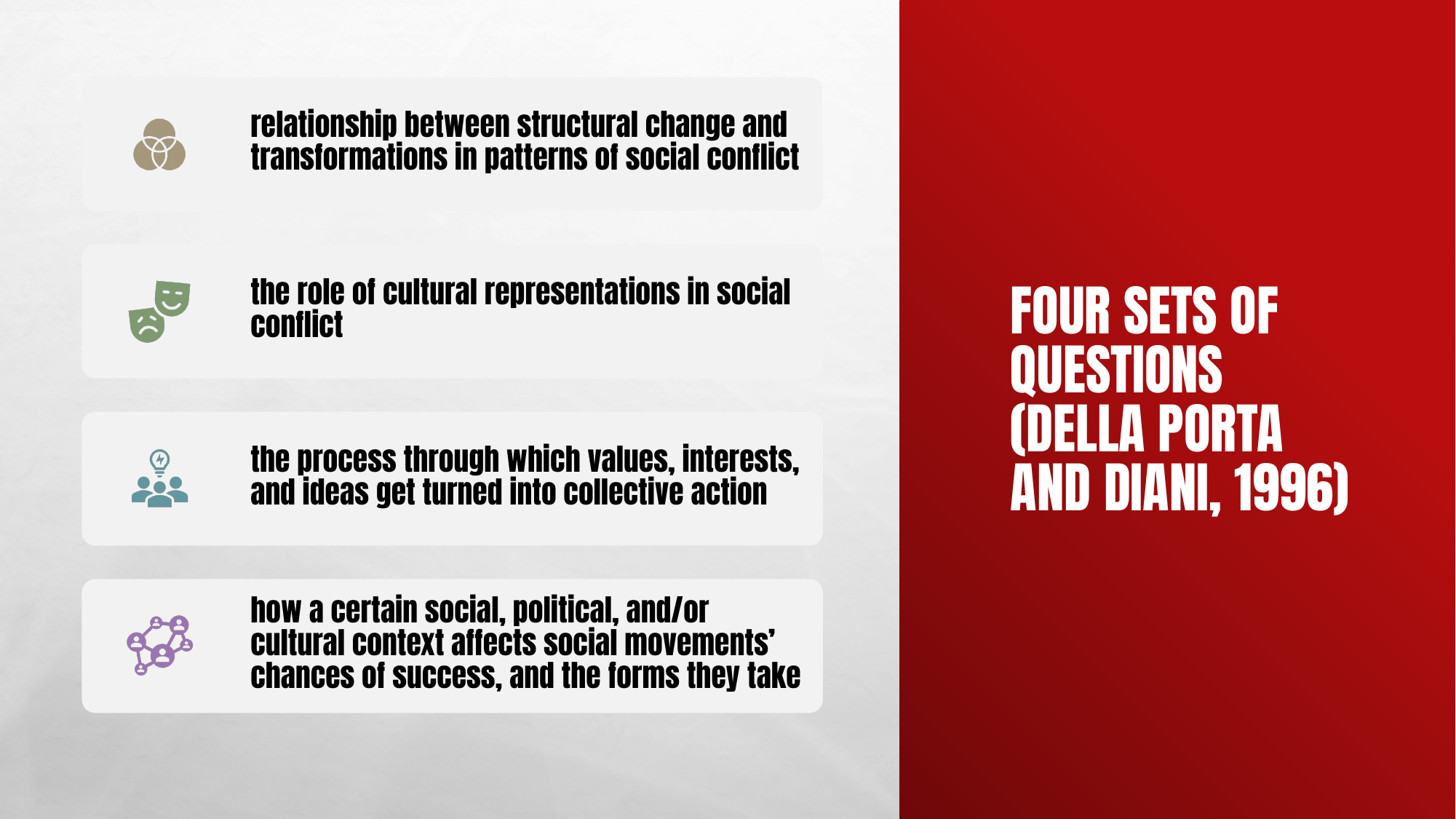

relationship between structural change and transformations in patterns of social conﬂict
the role of cultural representations in social conﬂict
the process through which values, interests, and ideas get turned into collective action
how a certain social, political, and/or cultural context affects social movements’ chances of success, and the forms they take
# Four sets of questions (Della Porta and Diani, 1996)